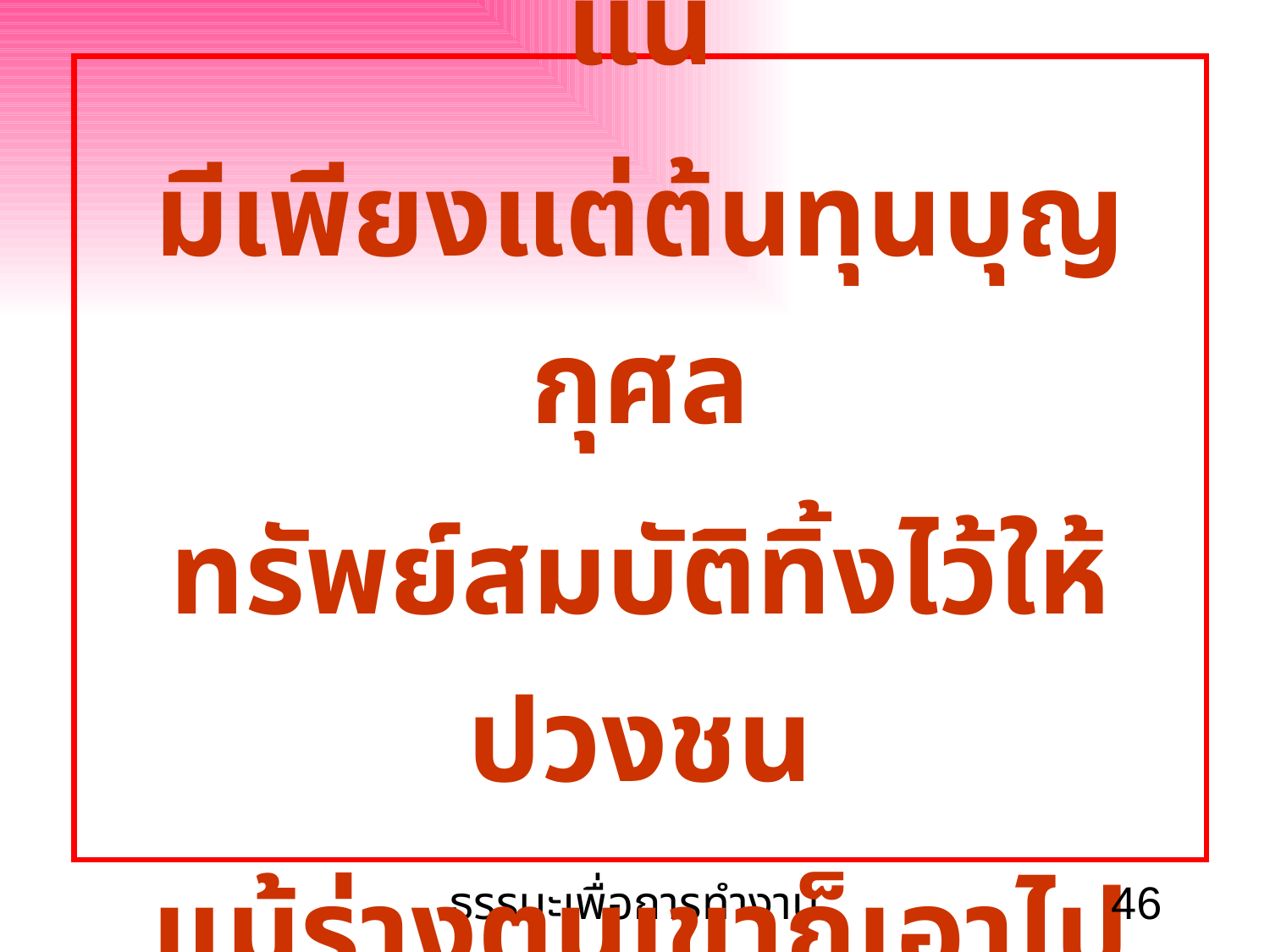

ยศและลาภหาบไปไม่ได้แน่
มีเพียงแต่ต้นทุนบุญกุศล
ทรัพย์สมบัติทิ้งไว้ให้ปวงชน
แม้ร่างตนเขาก็เอาไปเผาไฟ
ธรรมะเพื่อการทำงาน
46